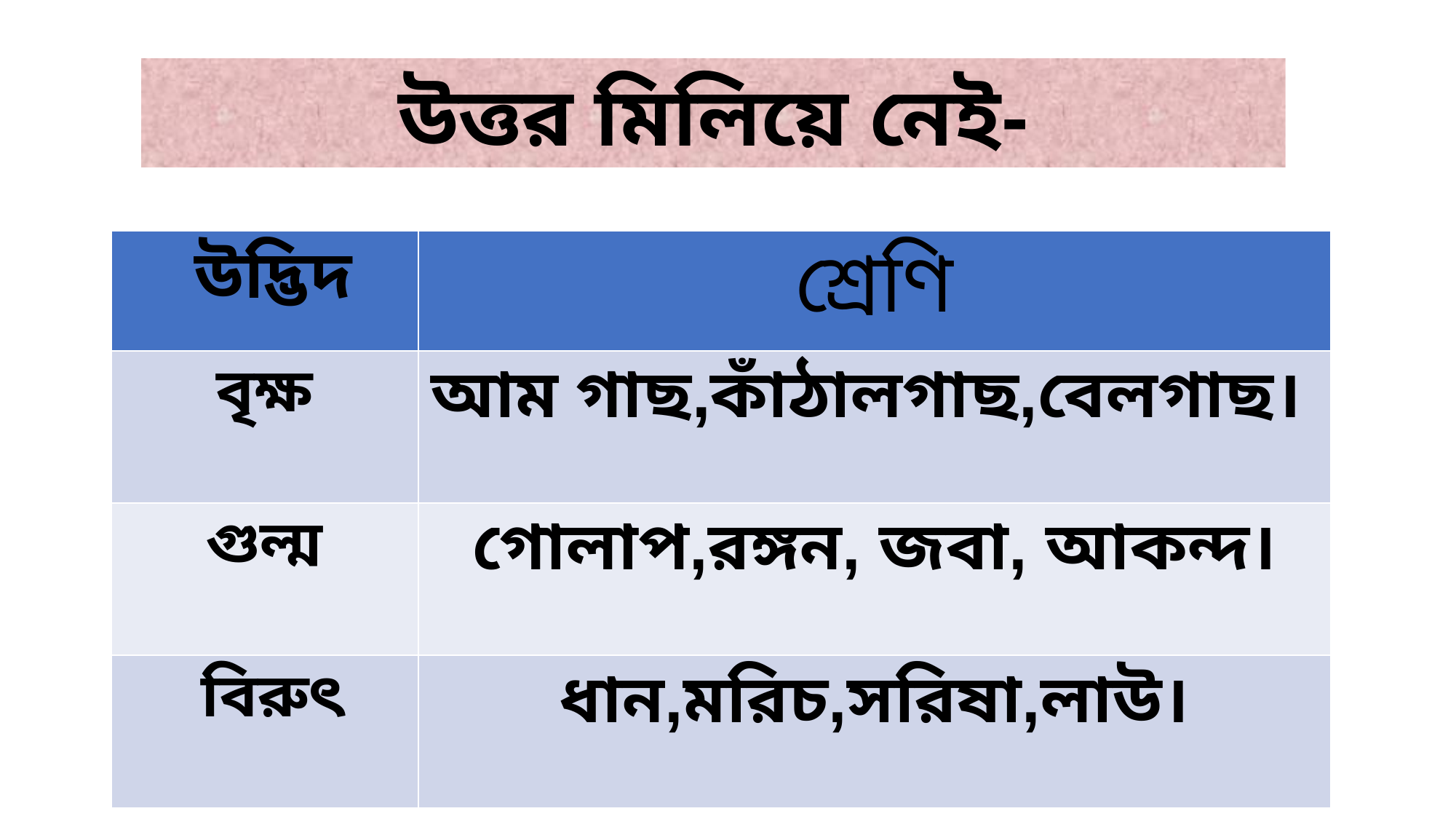

উত্তর মিলিয়ে নেই-
| উদ্ভিদ | শ্রেণি |
| --- | --- |
| বৃক্ষ | আম গাছ,কাঁঠালগাছ,বেলগাছ। |
| গুল্ম | গোলাপ,রঙ্গন, জবা, আকন্দ। |
| বিরুৎ | ধান,মরিচ,সরিষা,লাউ। |